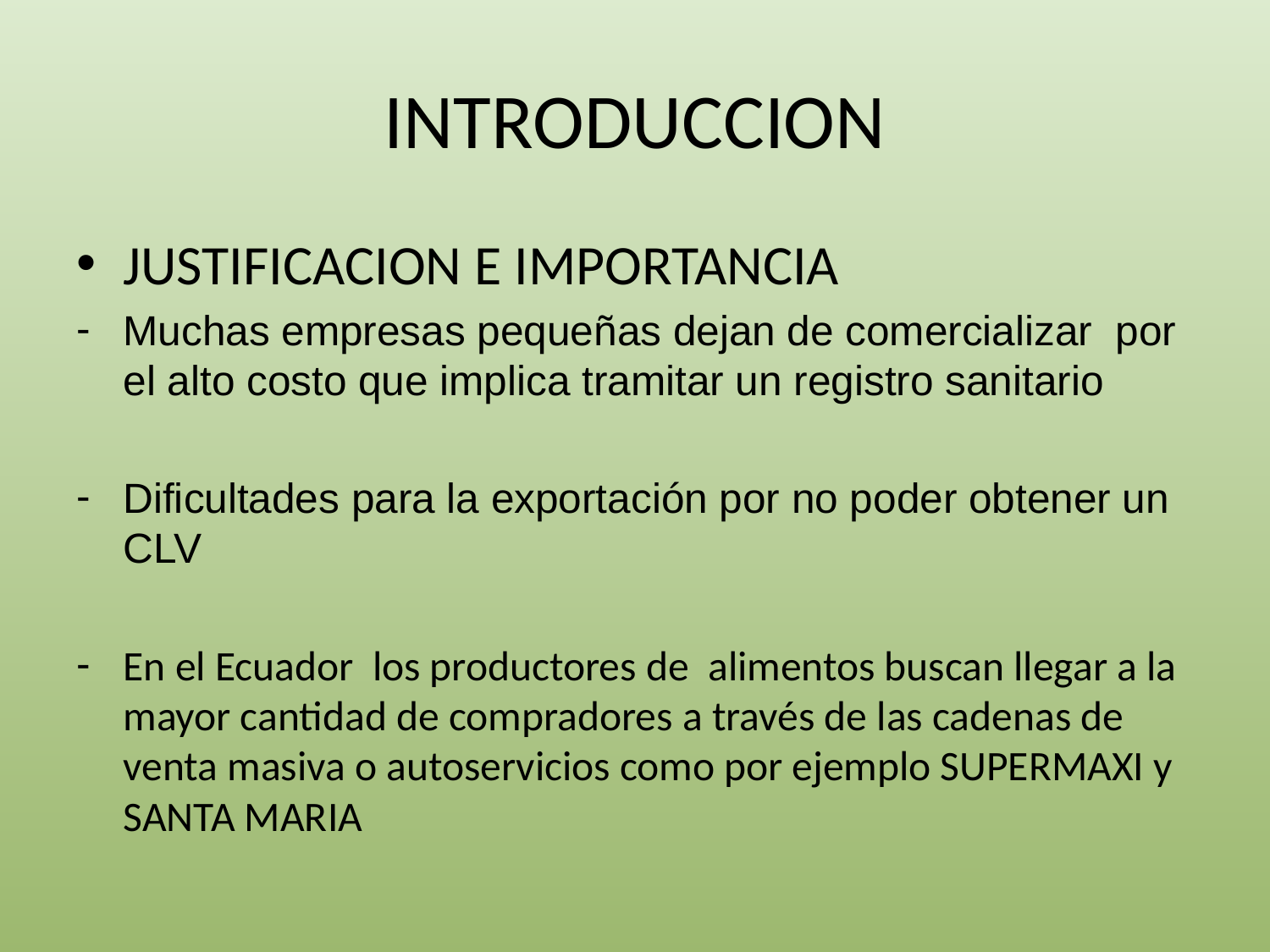

# INTRODUCCION
JUSTIFICACION E IMPORTANCIA
Muchas empresas pequeñas dejan de comercializar  por el alto costo que implica tramitar un registro sanitario

Dificultades para la exportación por no poder obtener un CLV

En el Ecuador  los productores de  alimentos buscan llegar a la mayor cantidad de compradores a través de las cadenas de venta masiva o autoservicios como por ejemplo SUPERMAXI y SANTA MARIA